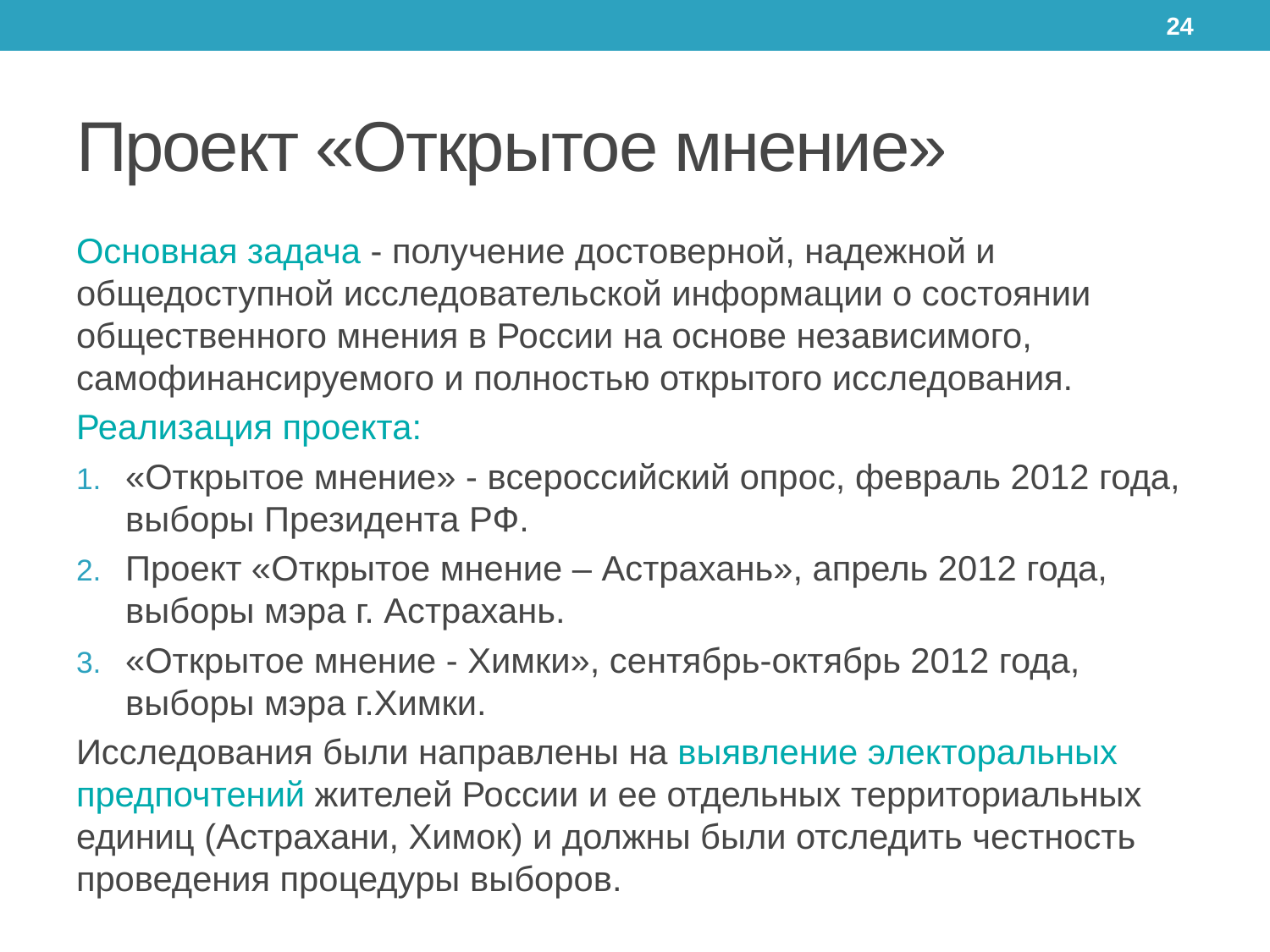

24
# Проект «Открытое мнение»
Основная задача - получение достоверной, надежной и общедоступной исследовательской информации о состоянии общественного мнения в России на основе независимого, самофинансируемого и полностью открытого исследования.
Реализация проекта:
«Открытое мнение» - всероссийский опрос, февраль 2012 года, выборы Президента РФ.
Проект «Открытое мнение – Астрахань», апрель 2012 года, выборы мэра г. Астрахань.
«Открытое мнение - Химки», сентябрь-октябрь 2012 года, выборы мэра г.Химки.
Исследования были направлены на выявление электоральных предпочтений жителей России и ее отдельных территориальных единиц (Астрахани, Химок) и должны были отследить честность проведения процедуры выборов.